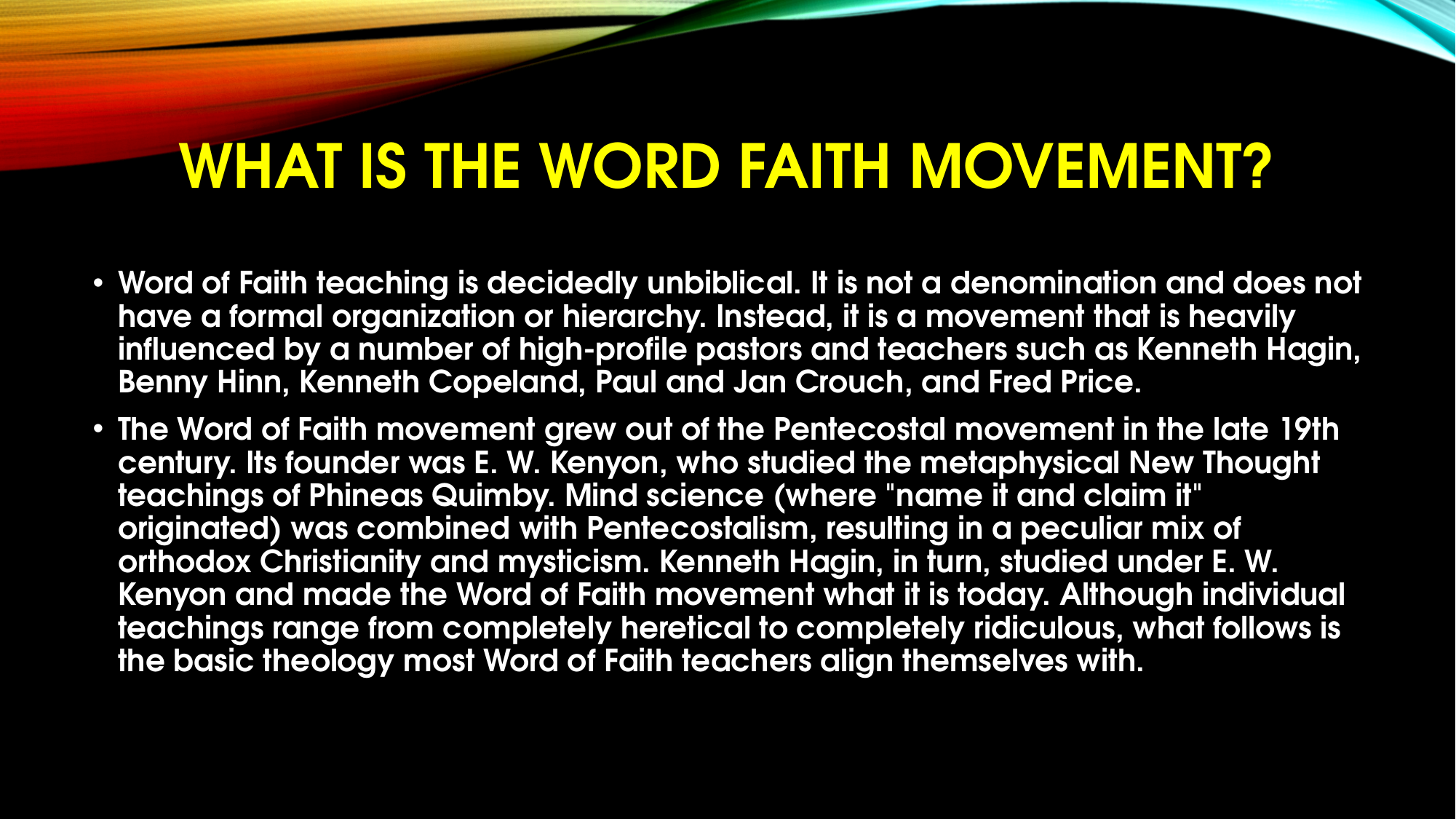

# What is the word faith movement?
Word of Faith teaching is decidedly unbiblical. It is not a denomination and does not have a formal organization or hierarchy. Instead, it is a movement that is heavily influenced by a number of high-profile pastors and teachers such as Kenneth Hagin, Benny Hinn, Kenneth Copeland, Paul and Jan Crouch, and Fred Price.
The Word of Faith movement grew out of the Pentecostal movement in the late 19th century. Its founder was E. W. Kenyon, who studied the metaphysical New Thought teachings of Phineas Quimby. Mind science (where "name it and claim it" originated) was combined with Pentecostalism, resulting in a peculiar mix of orthodox Christianity and mysticism. Kenneth Hagin, in turn, studied under E. W. Kenyon and made the Word of Faith movement what it is today. Although individual teachings range from completely heretical to completely ridiculous, what follows is the basic theology most Word of Faith teachers align themselves with.